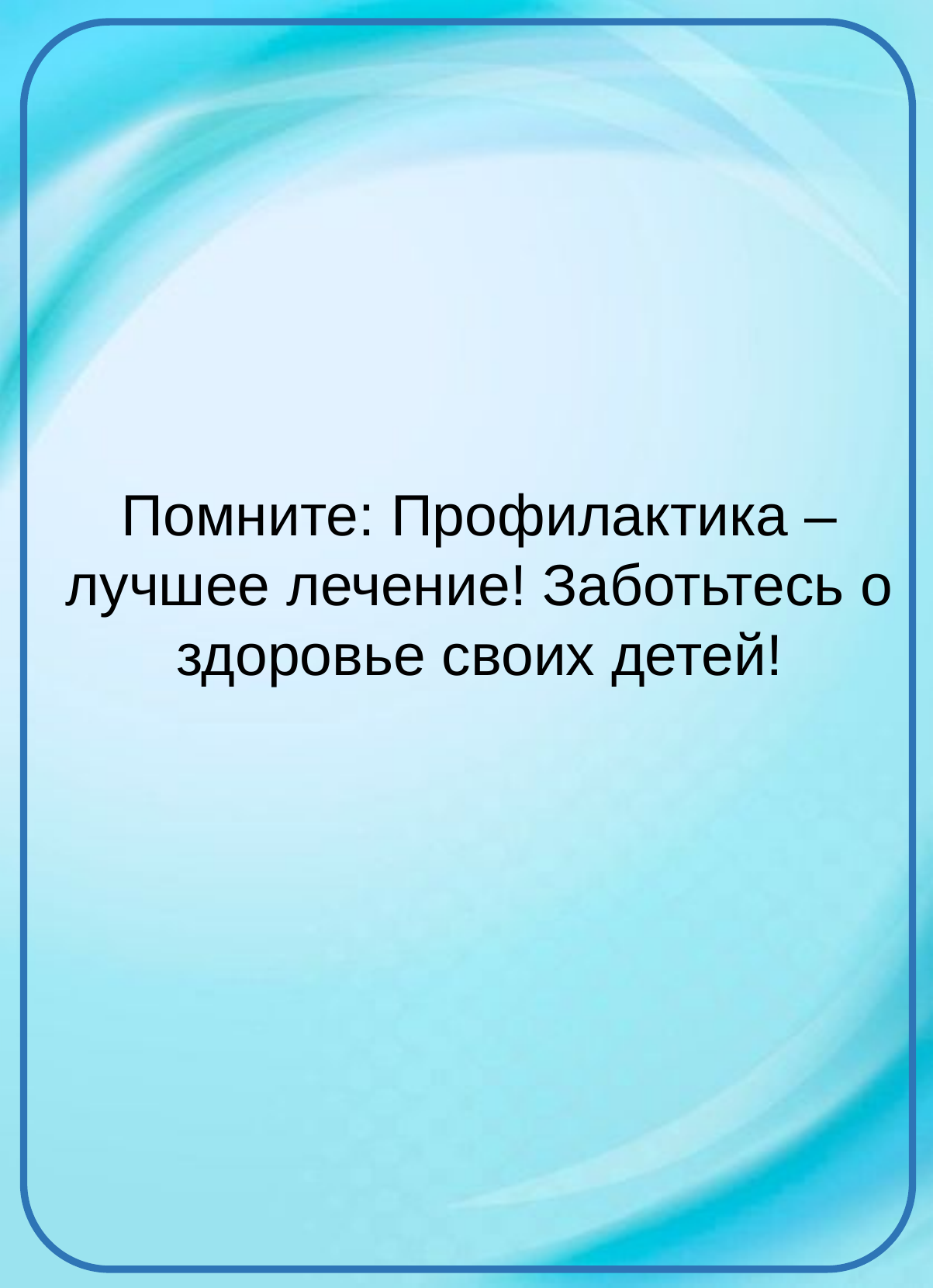

Помните: Профилактика – лучшее лечение! Заботьтесь о здоровье своих детей!